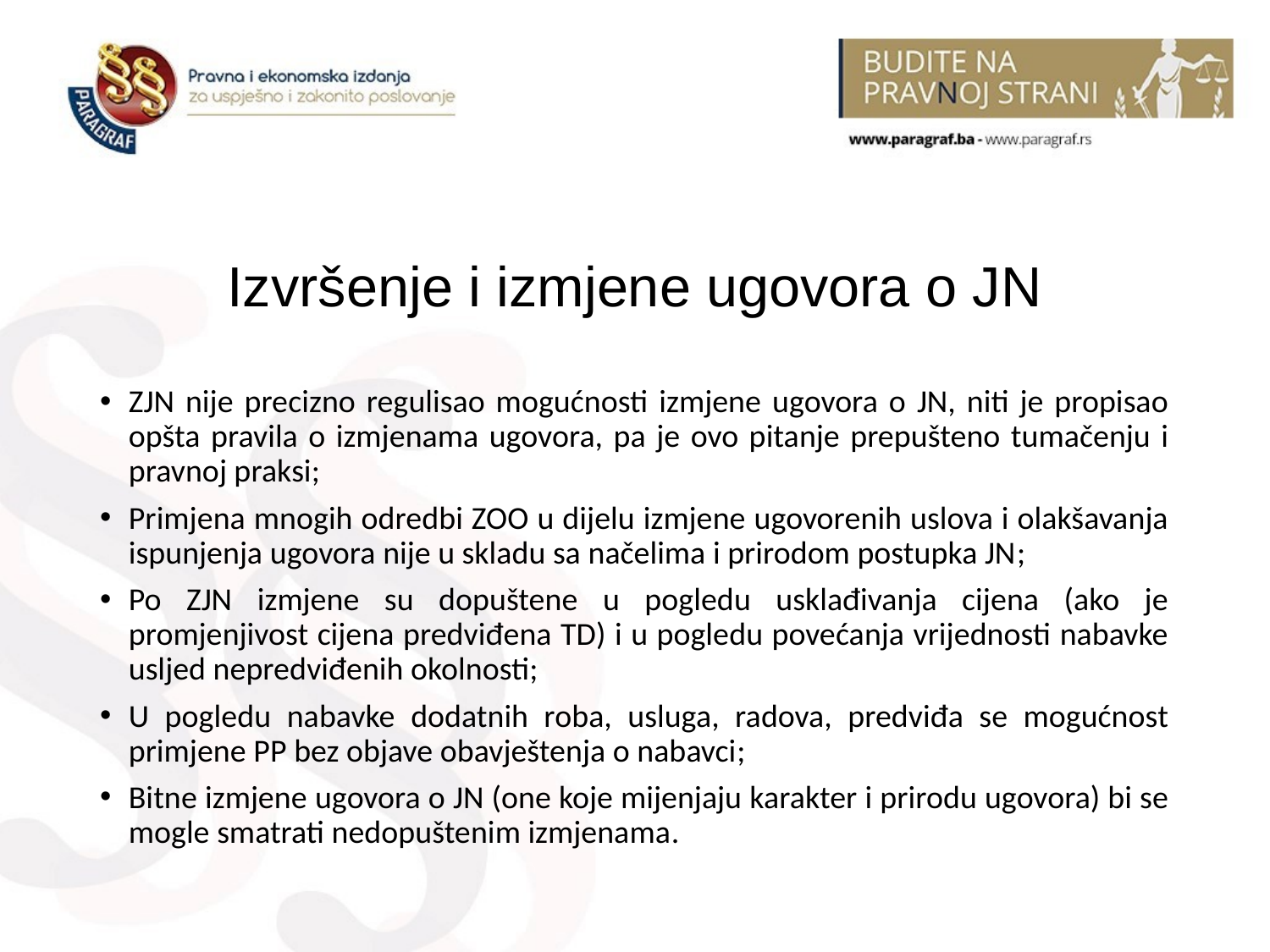

Izvršenje i izmjene ugovora o JN
ZJN nije precizno regulisao mogućnosti izmjene ugovora o JN, niti je propisao opšta pravila o izmjenama ugovora, pa je ovo pitanje prepušteno tumačenju i pravnoj praksi;
Primjena mnogih odredbi ZOO u dijelu izmjene ugovorenih uslova i olakšavanja ispunjenja ugovora nije u skladu sa načelima i prirodom postupka JN;
Po ZJN izmjene su dopuštene u pogledu usklađivanja cijena (ako je promjenjivost cijena predviđena TD) i u pogledu povećanja vrijednosti nabavke usljed nepredviđenih okolnosti;
U pogledu nabavke dodatnih roba, usluga, radova, predviđa se mogućnost primjene PP bez objave obavještenja o nabavci;
Bitne izmjene ugovora o JN (one koje mijenjaju karakter i prirodu ugovora) bi se mogle smatrati nedopuštenim izmjenama.